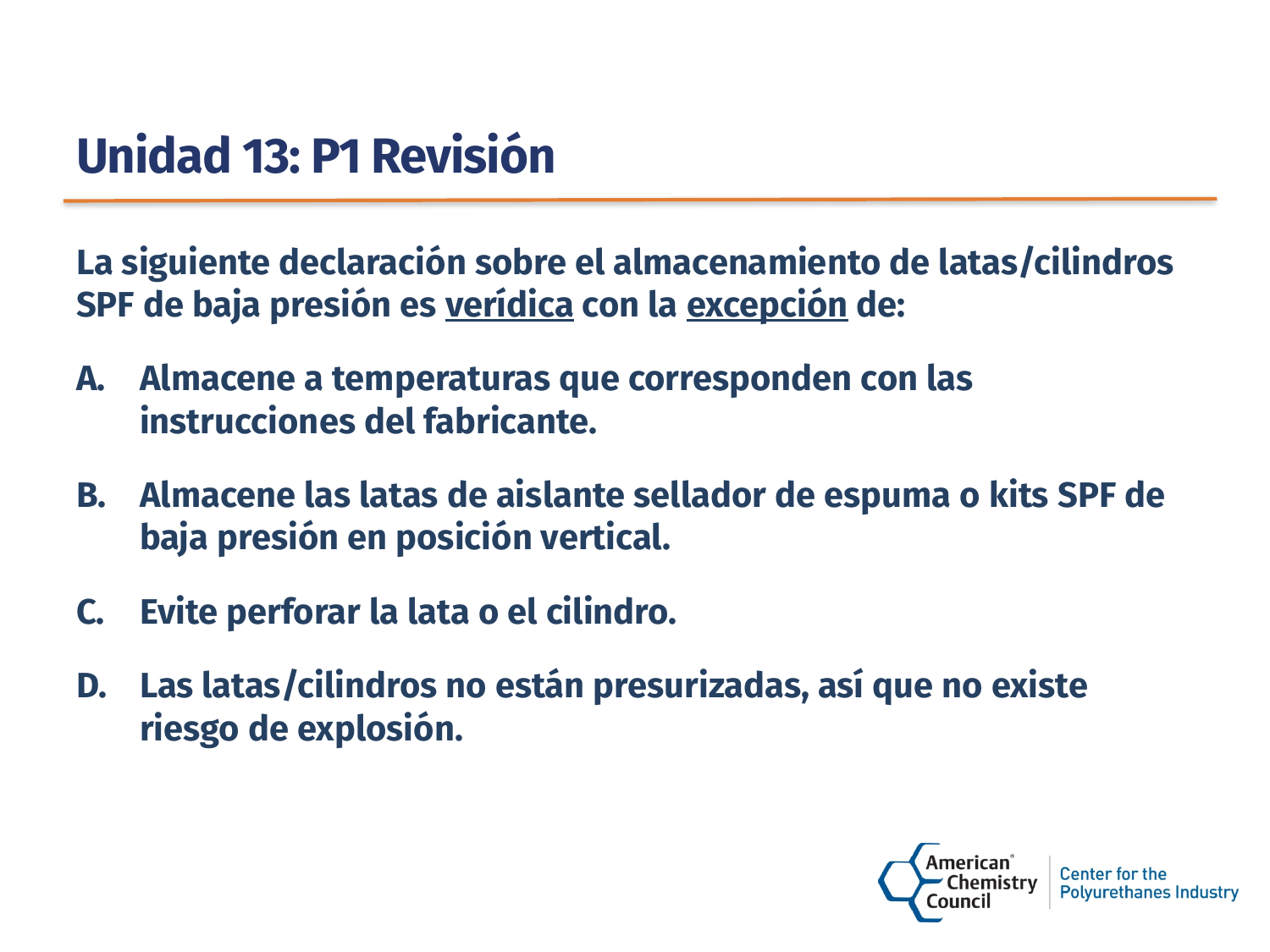

# Unidad 13: P1 Revisión
La siguiente declaración sobre el almacenamiento de latas/cilindros SPF de baja presión es verídica con la excepción de:
Almacene a temperaturas que corresponden con las instrucciones del fabricante.
Almacene las latas de aislante sellador de espuma o kits SPF de baja presión en posición vertical.
Evite perforar la lata o el cilindro.
Las latas/cilindros no están presurizadas, así que no existe riesgo de explosión.